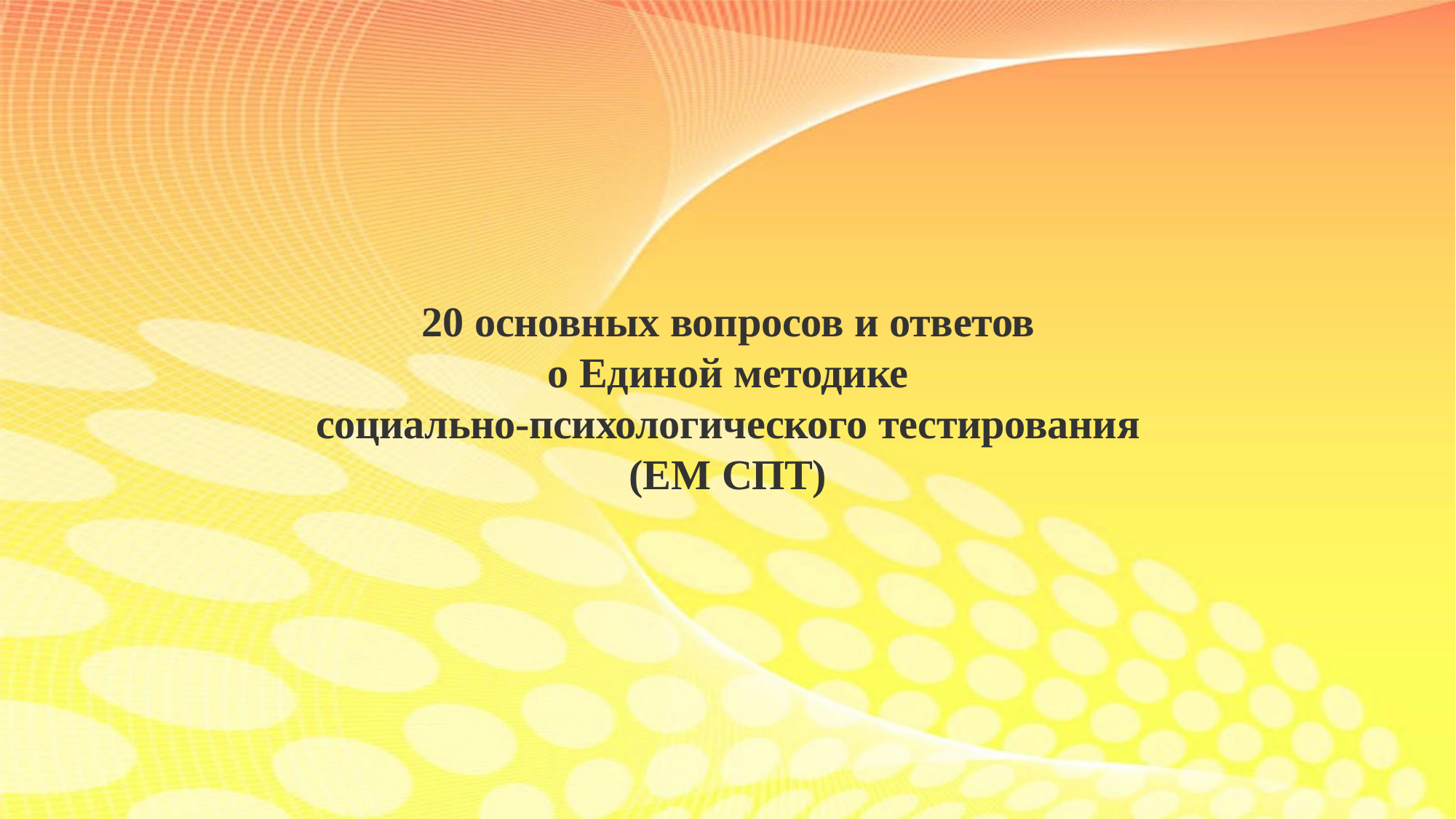

20 основных вопросов и ответов о Единой методике
социально-психологического тестирования (ЕМ СПТ)